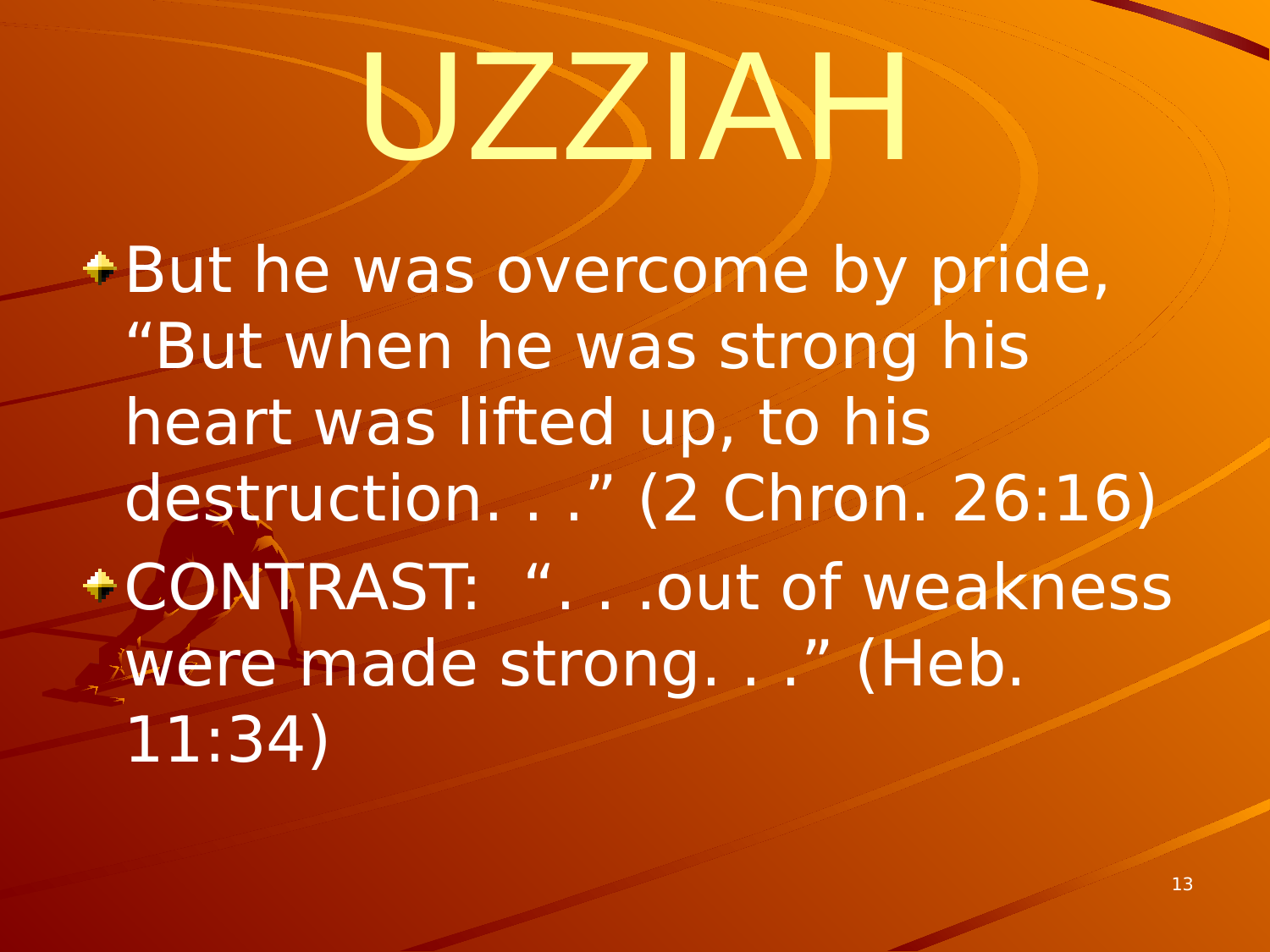

# UZZIAH
But he was overcome by pride,
“But when he was strong his heart was lifted up, to his destruction. . .” (2 Chron. 26:16)
CONTRAST:  “. . .out of weakness were made strong. . .” (Heb. 11:34)
13